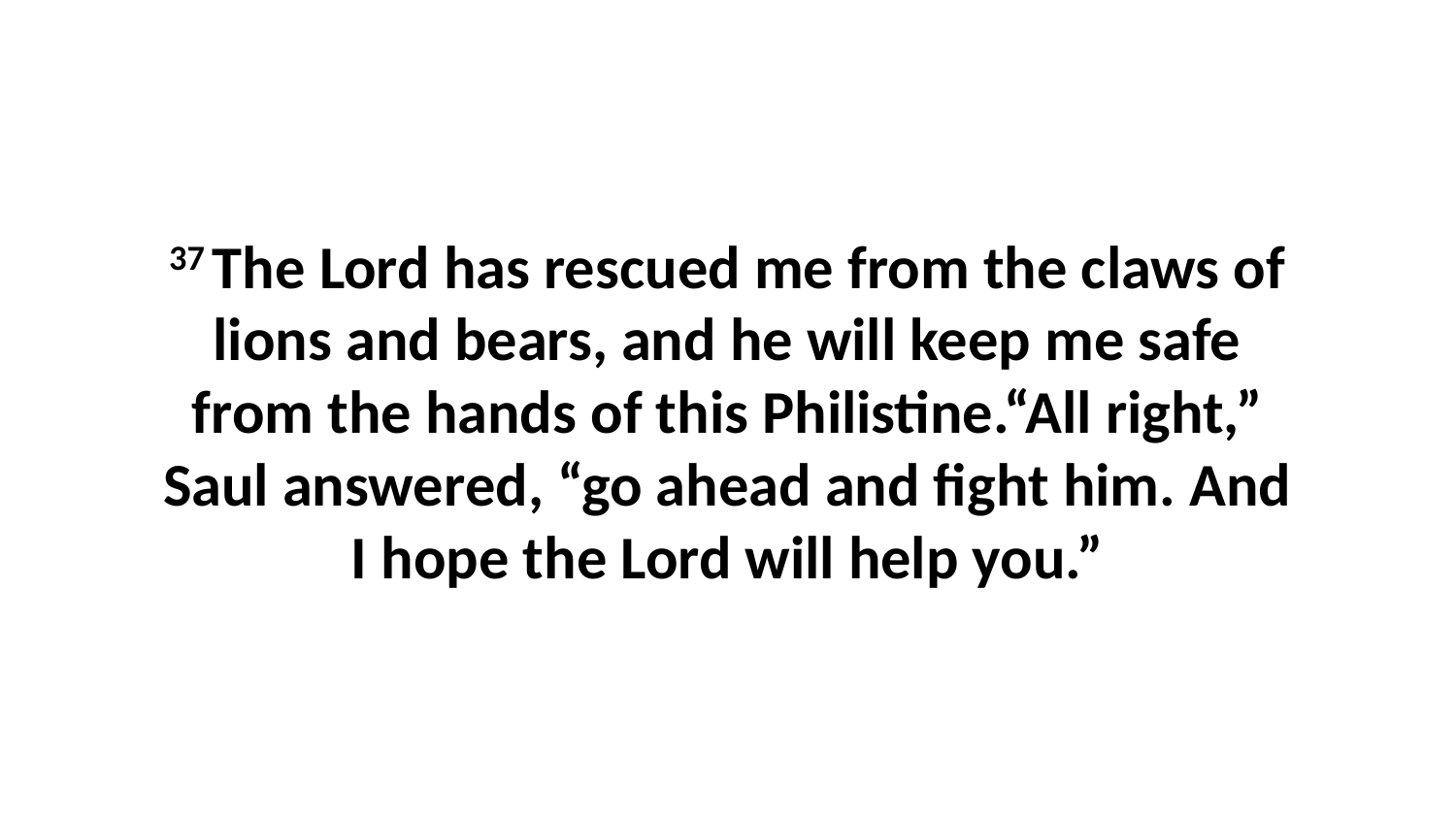

37 The Lord has rescued me from the claws of lions and bears, and he will keep me safe from the hands of this Philistine.“All right,” Saul answered, “go ahead and fight him. And I hope the Lord will help you.”